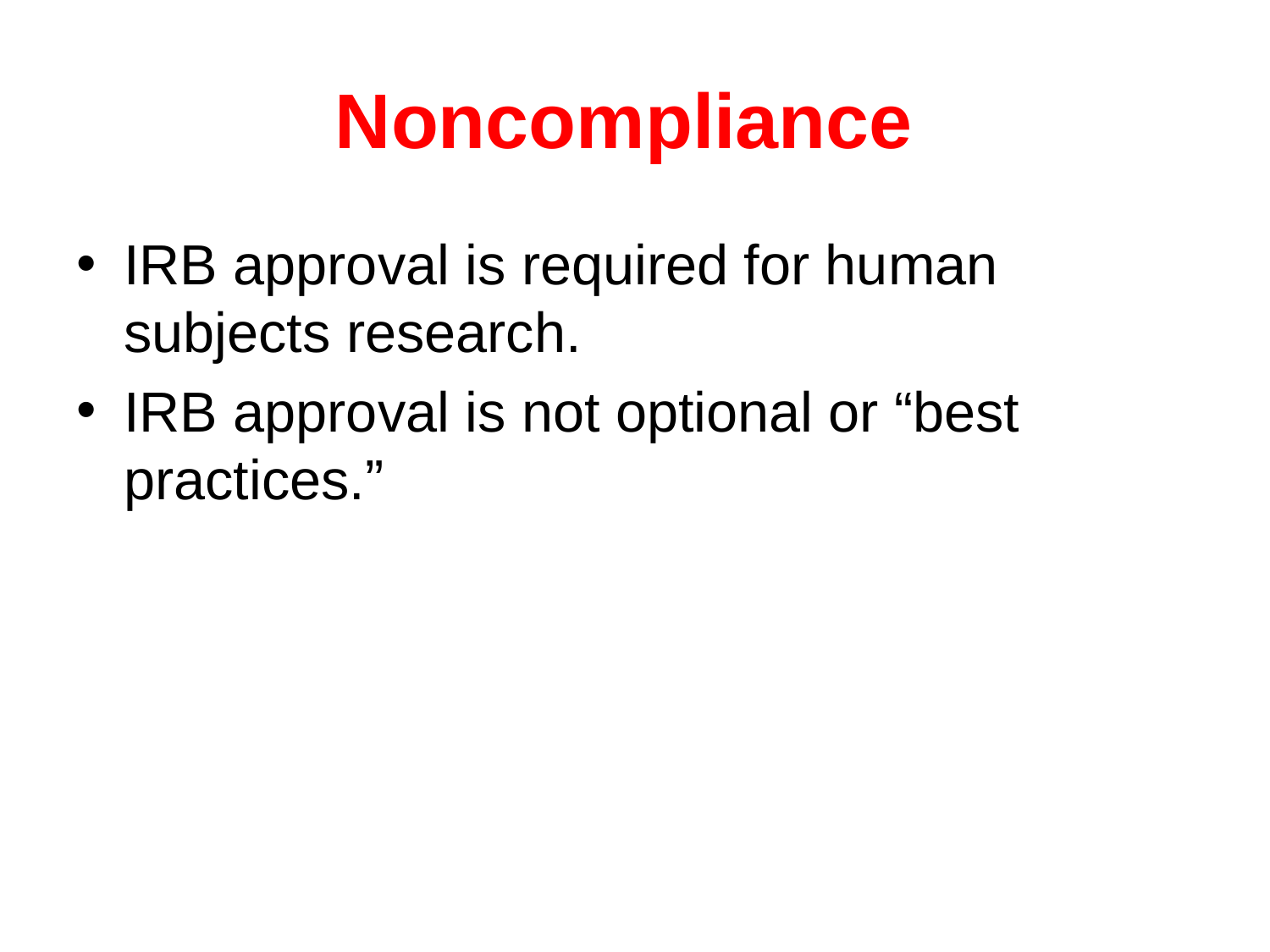

# Noncompliance
IRB approval is required for human subjects research.
IRB approval is not optional or “best practices.”